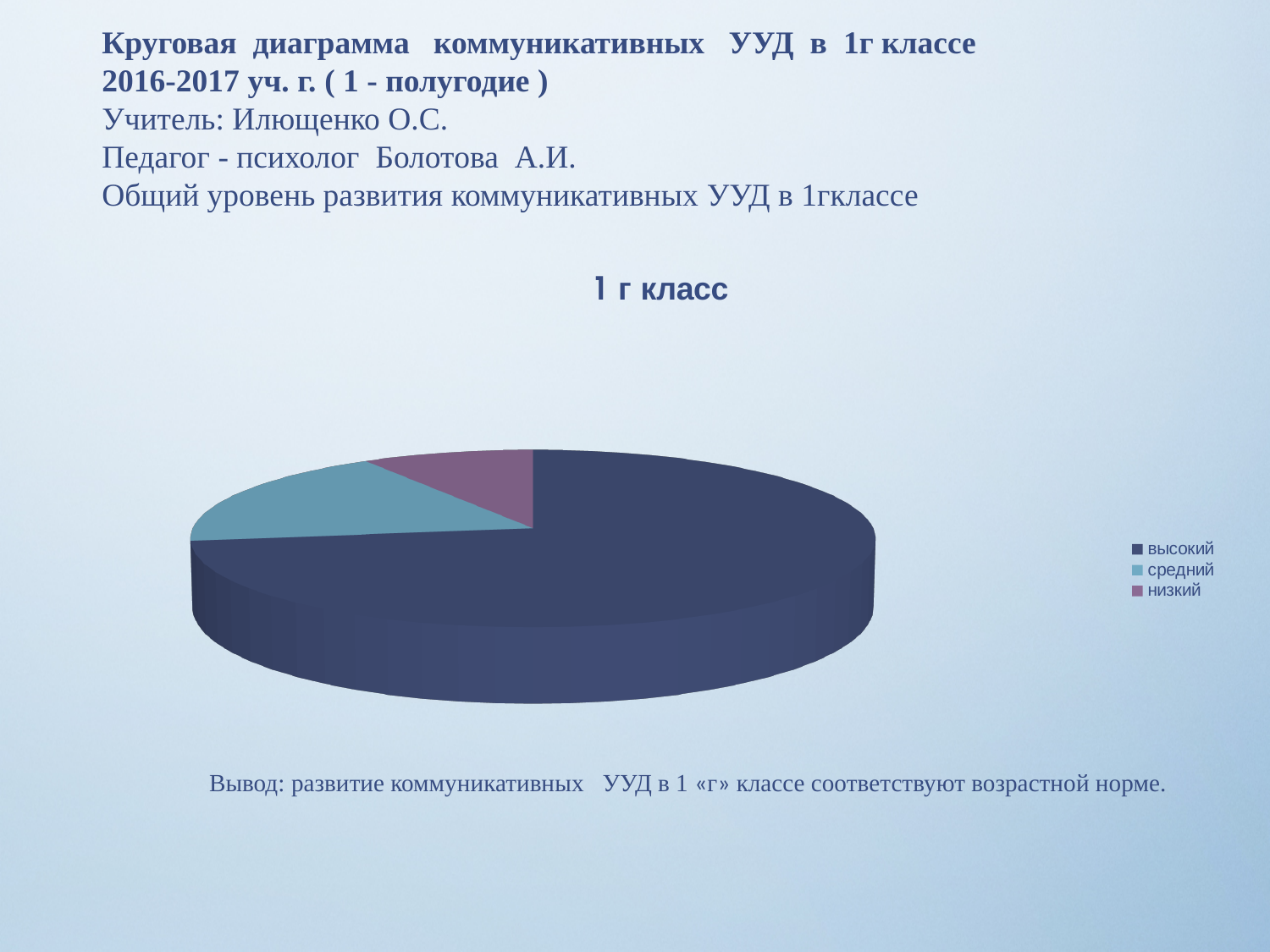

Круговая  диаграмма   коммуникативных   УУД  в  1г классе
2016-2017 уч. г. ( 1 - полугодие )
Учитель: Илющенко О.С.
Педагог - психолог  Болотова  А.И.
Общий уровень развития коммуникативных УУД в 1гклассе

[unsupported chart]

	Вывод: развитие коммуникативных   УУД в 1 «г» классе соответствуют возрастной норме.